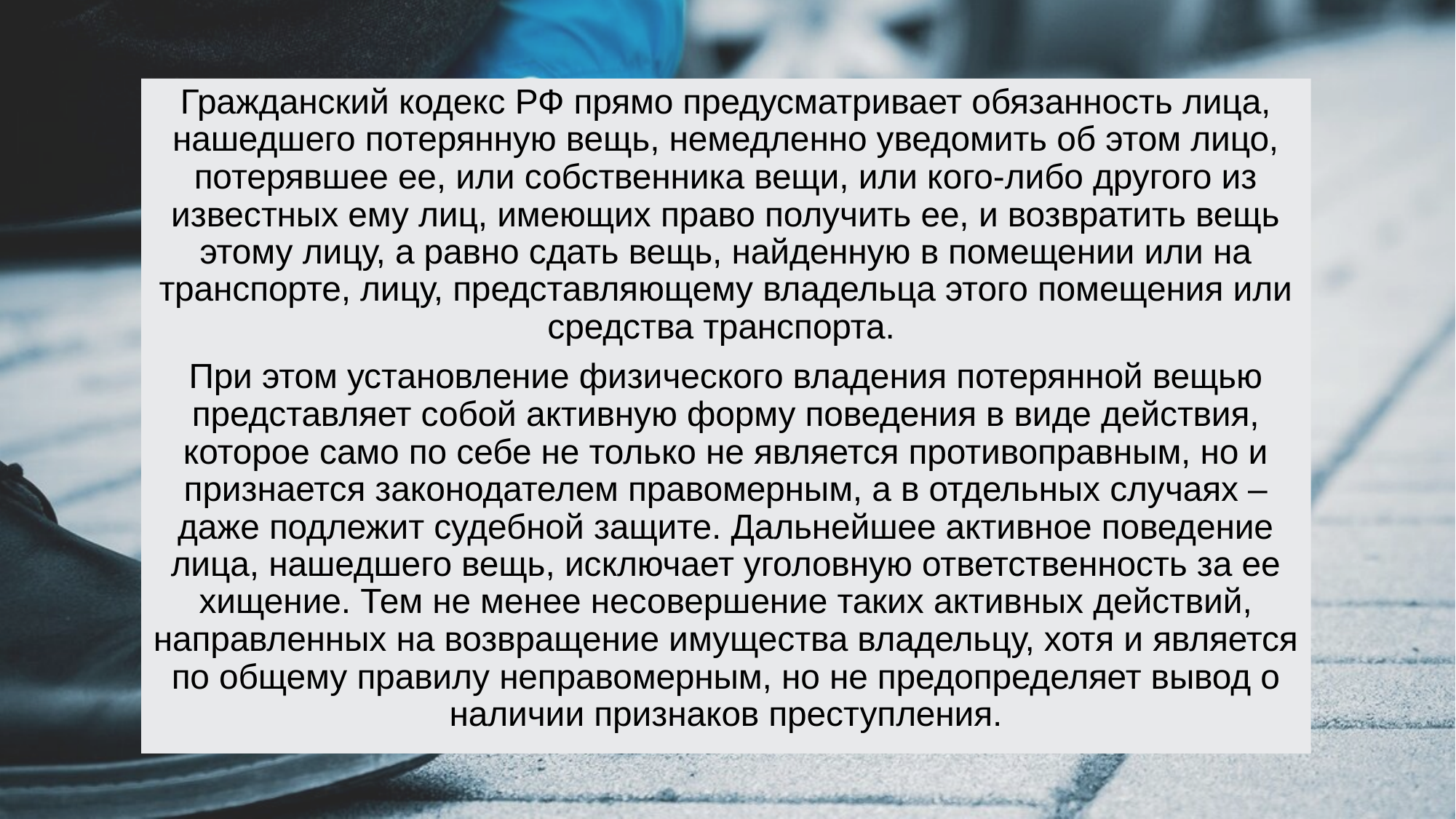

Гражданский кодекс РФ прямо предусматривает обязанность лица, нашедшего потерянную вещь, немедленно уведомить об этом лицо, потерявшее ее, или собственника вещи, или кого-либо другого из известных ему лиц, имеющих право получить ее, и возвратить вещь этому лицу, а равно сдать вещь, найденную в помещении или на транспорте, лицу, представляющему владельца этого помещения или средства транспорта.
При этом установление физического владения потерянной вещью представляет собой активную форму поведения в виде действия, которое само по себе не только не является противоправным, но и признается законодателем правомерным, а в отдельных случаях – даже подлежит судебной защите. Дальнейшее активное поведение лица, нашедшего вещь, исключает уголовную ответственность за ее хищение. Тем не менее несовершение таких активных действий, направленных на возвращение имущества владельцу, хотя и является по общему правилу неправомерным, но не предопределяет вывод о наличии признаков преступления.